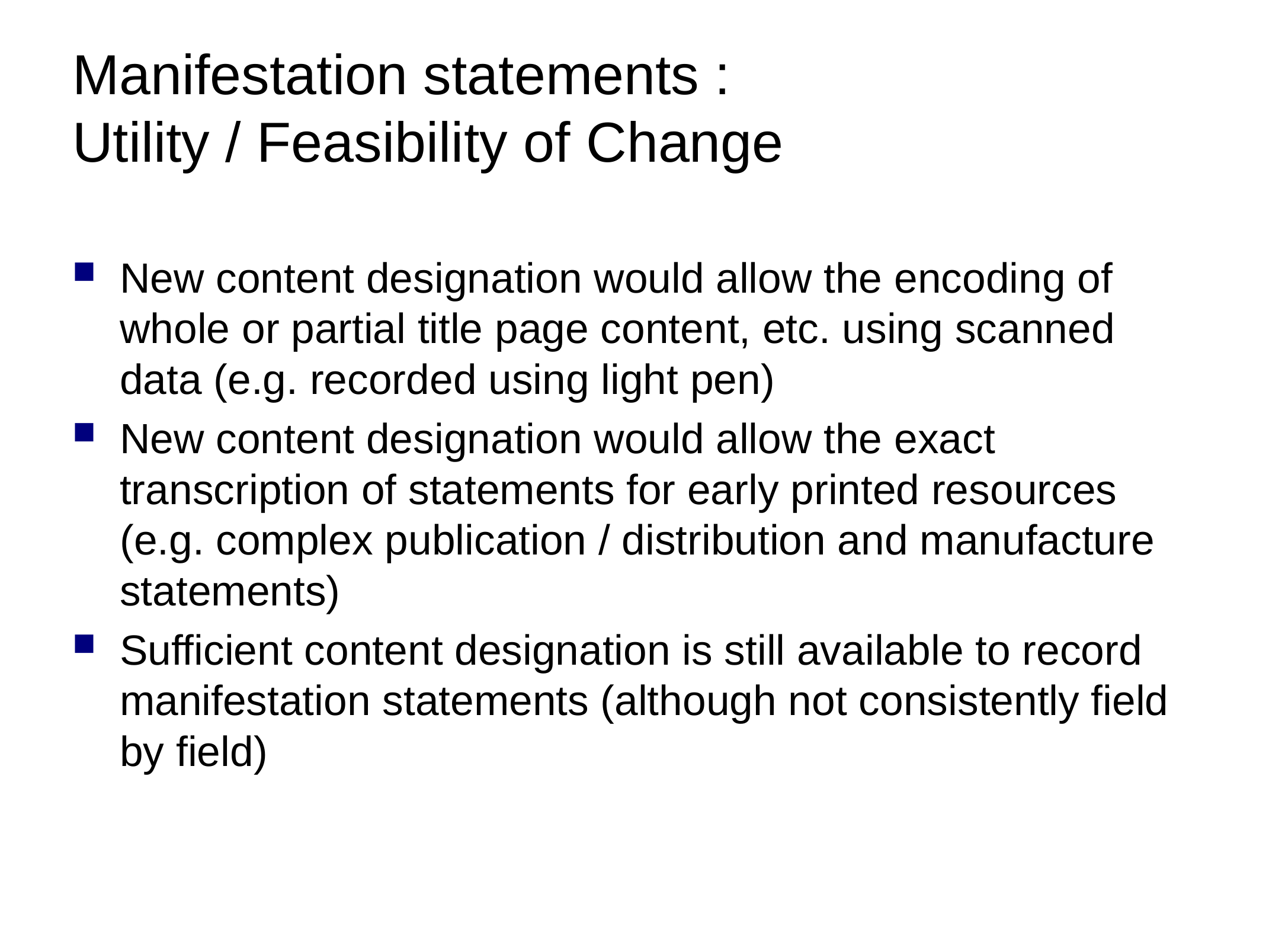

# Manifestation statements : Utility / Feasibility of Change
New content designation would allow the encoding of whole or partial title page content, etc. using scanned data (e.g. recorded using light pen)
New content designation would allow the exact transcription of statements for early printed resources (e.g. complex publication / distribution and manufacture statements)
Sufficient content designation is still available to record manifestation statements (although not consistently field by field)